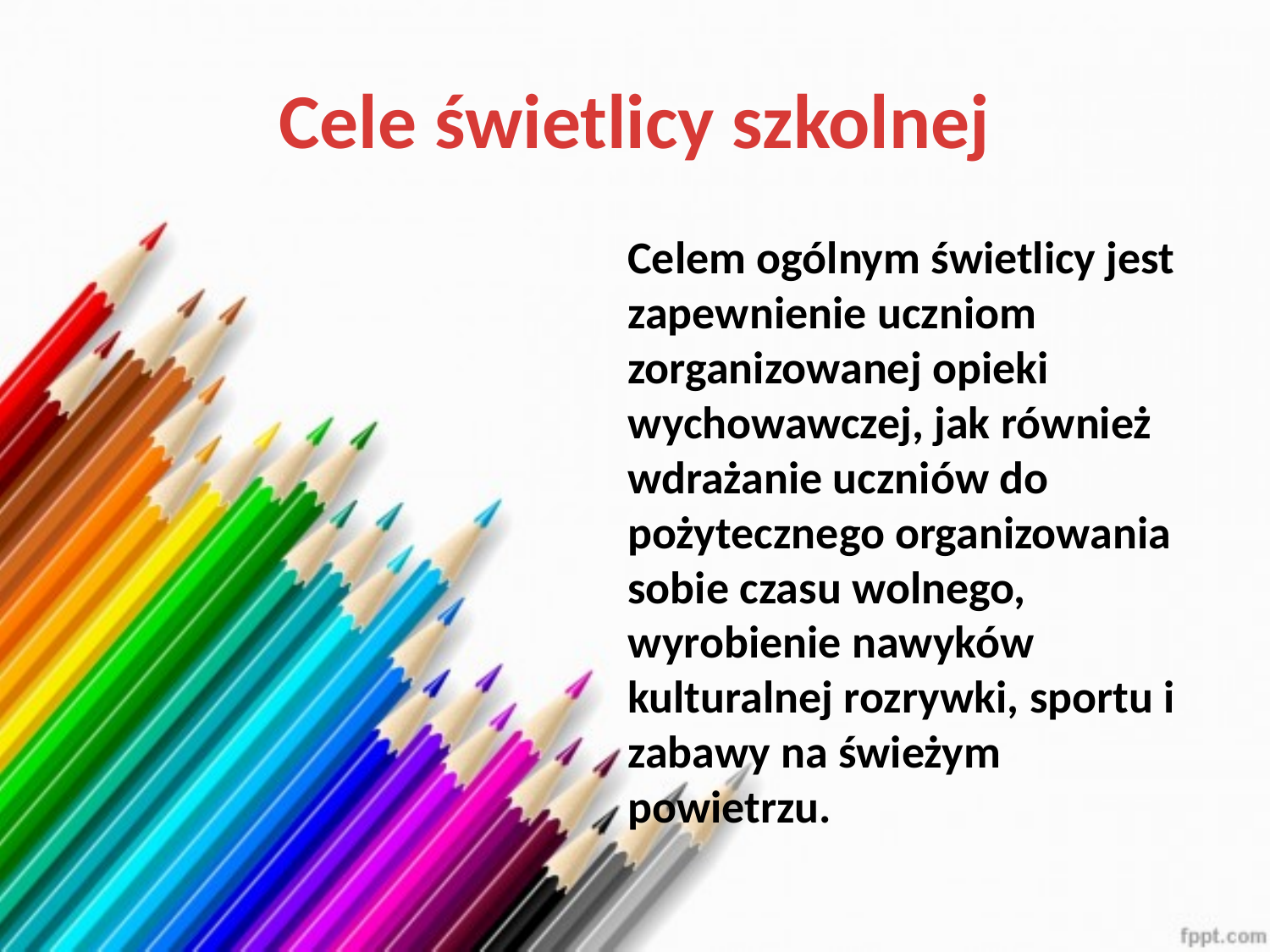

# Cele świetlicy szkolnej
Celem ogólnym świetlicy jest zapewnienie uczniom zorganizowanej opieki wychowawczej, jak również wdrażanie uczniów do pożytecznego organizowania sobie czasu wolnego, wyrobienie nawyków kulturalnej rozrywki, sportu i zabawy na świeżym powietrzu.